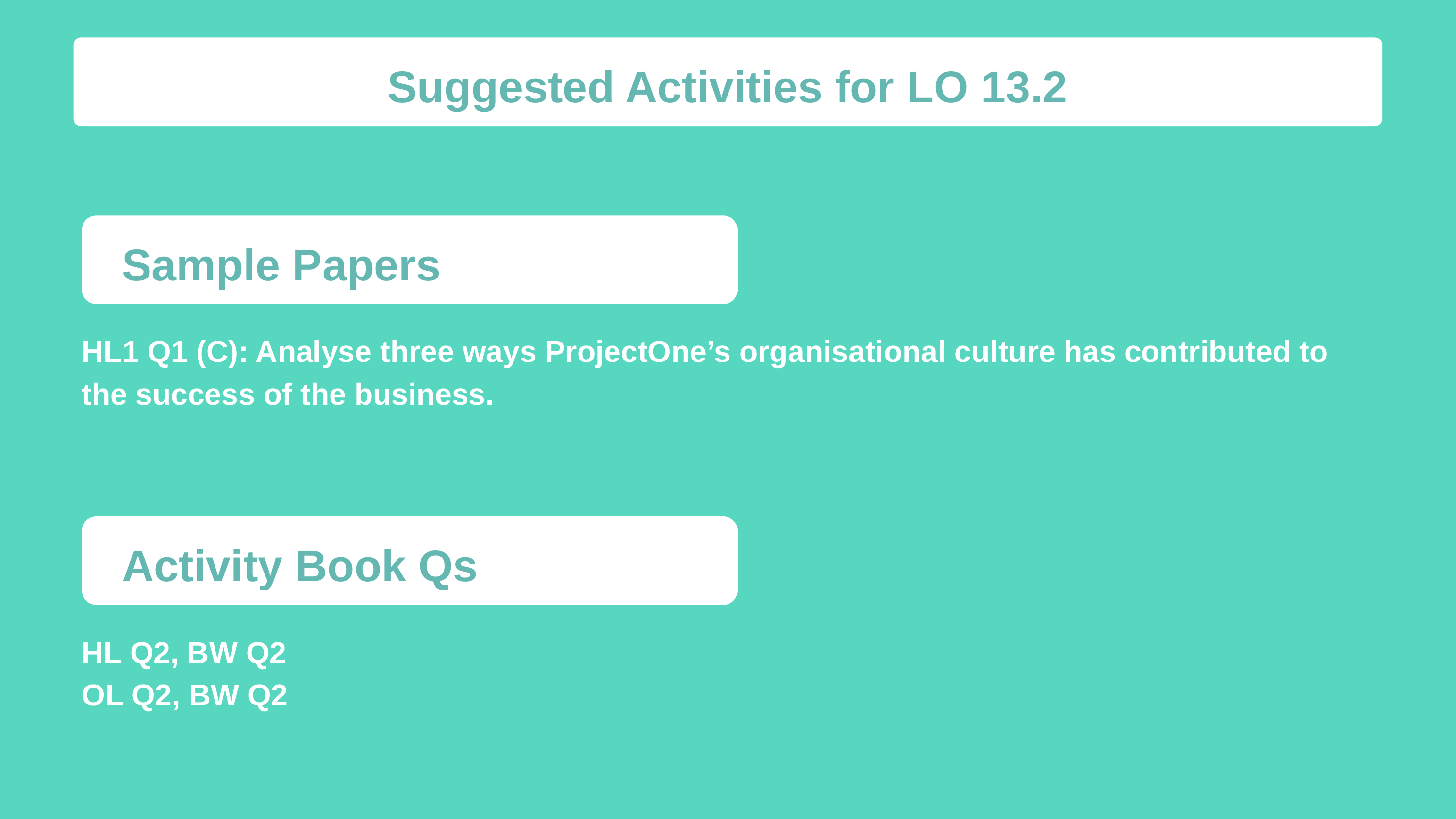

Suggested Activities for LO 13.2

Sample Papers
HL1 Q1 (C): Analyse three ways ProjectOne’s organisational culture has contributed to the success of the business.

Activity Book Qs
HL Q2, BW Q2
OL Q2, BW Q2